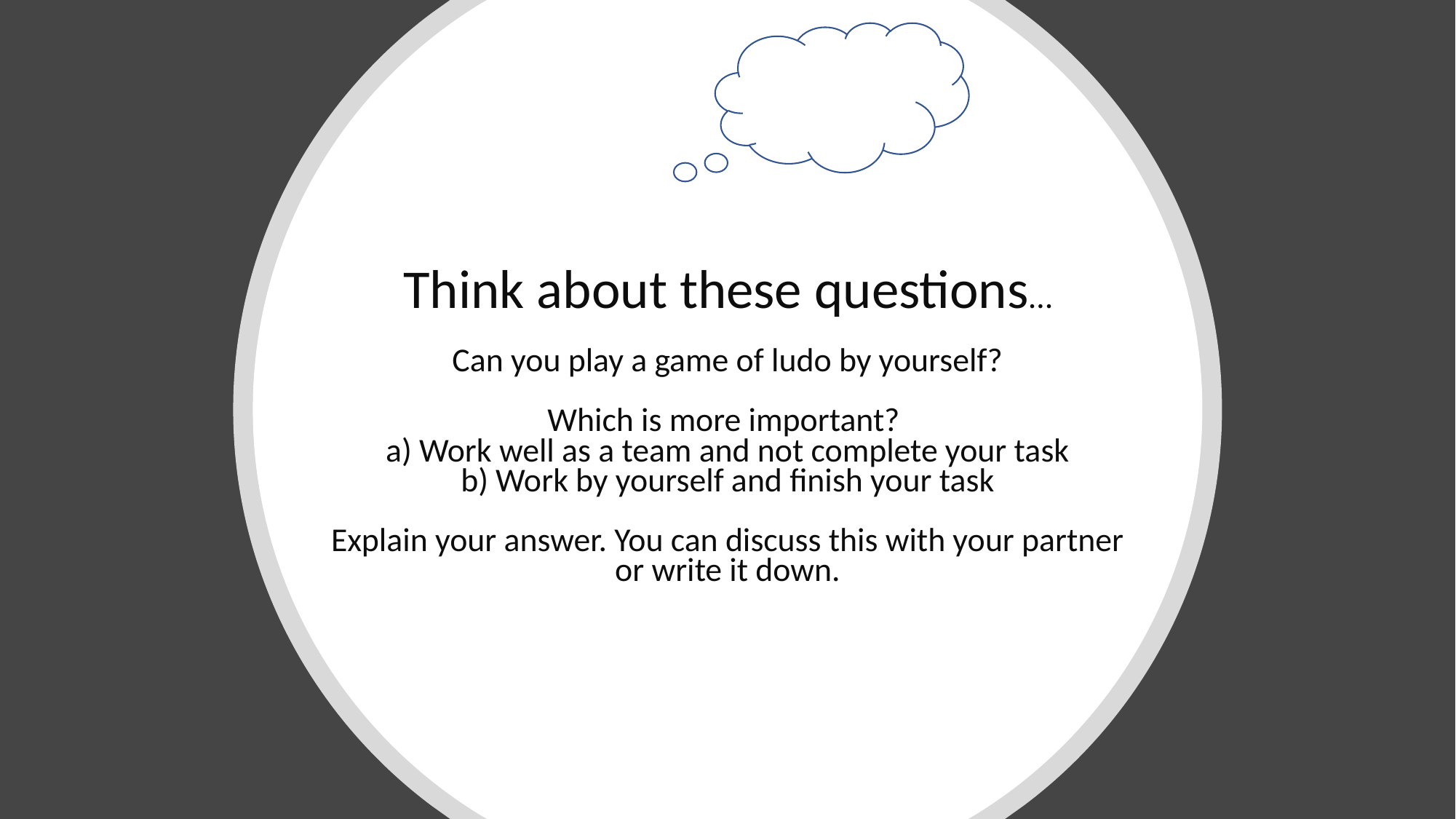

# Think about these questions… Can you play a game of ludo by yourself? Which is more important? a) Work well as a team and not complete your task b) Work by yourself and finish your task Explain your answer. You can discuss this with your partner or write it down.